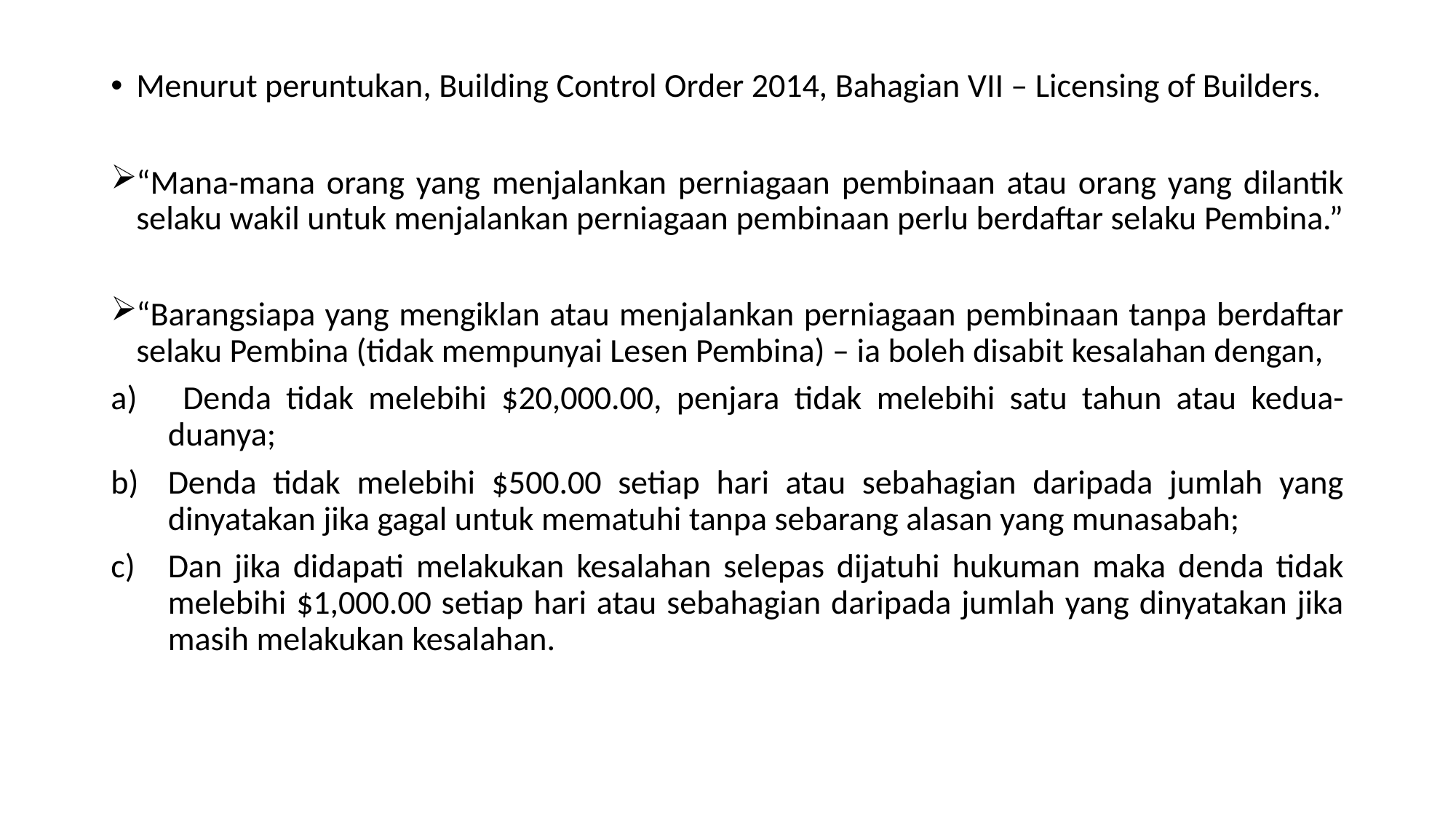

Menurut peruntukan, Building Control Order 2014, Bahagian VII – Licensing of Builders.

“Mana-mana orang yang menjalankan perniagaan pembinaan atau orang yang dilantik selaku wakil untuk menjalankan perniagaan pembinaan perlu berdaftar selaku Pembina.”

“Barangsiapa yang mengiklan atau menjalankan perniagaan pembinaan tanpa berdaftar selaku Pembina (tidak mempunyai Lesen Pembina) – ia boleh disabit kesalahan dengan,
 Denda tidak melebihi $20,000.00, penjara tidak melebihi satu tahun atau kedua-duanya;
Denda tidak melebihi $500.00 setiap hari atau sebahagian daripada jumlah yang dinyatakan jika gagal untuk mematuhi tanpa sebarang alasan yang munasabah;
Dan jika didapati melakukan kesalahan selepas dijatuhi hukuman maka denda tidak melebihi $1,000.00 setiap hari atau sebahagian daripada jumlah yang dinyatakan jika masih melakukan kesalahan.